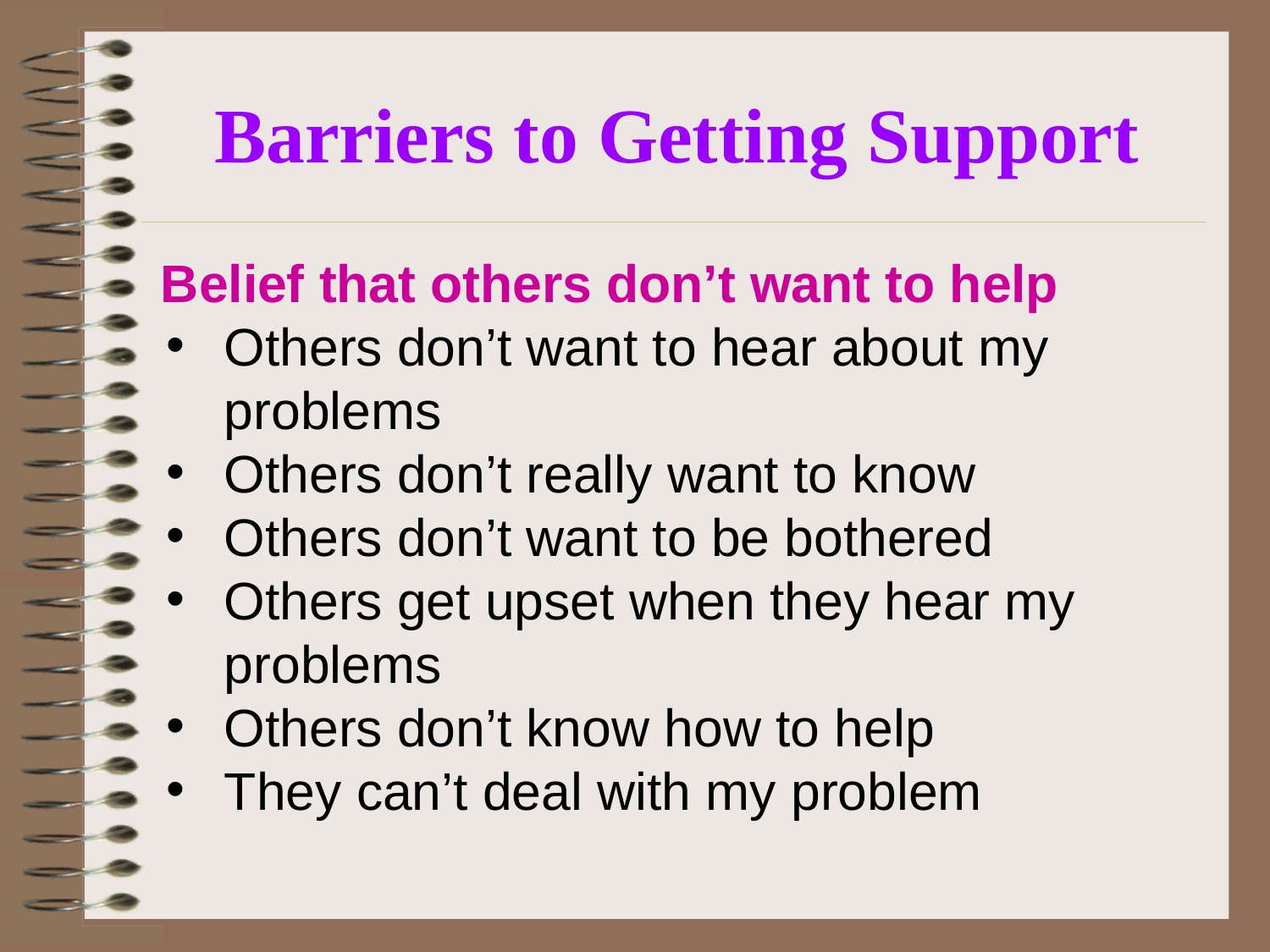

# Barriers to Getting Support
Belief that others don’t want to help
Others don’t want to hear about my problems
Others don’t really want to know
Others don’t want to be bothered
Others get upset when they hear my problems
Others don’t know how to help
They can’t deal with my problem